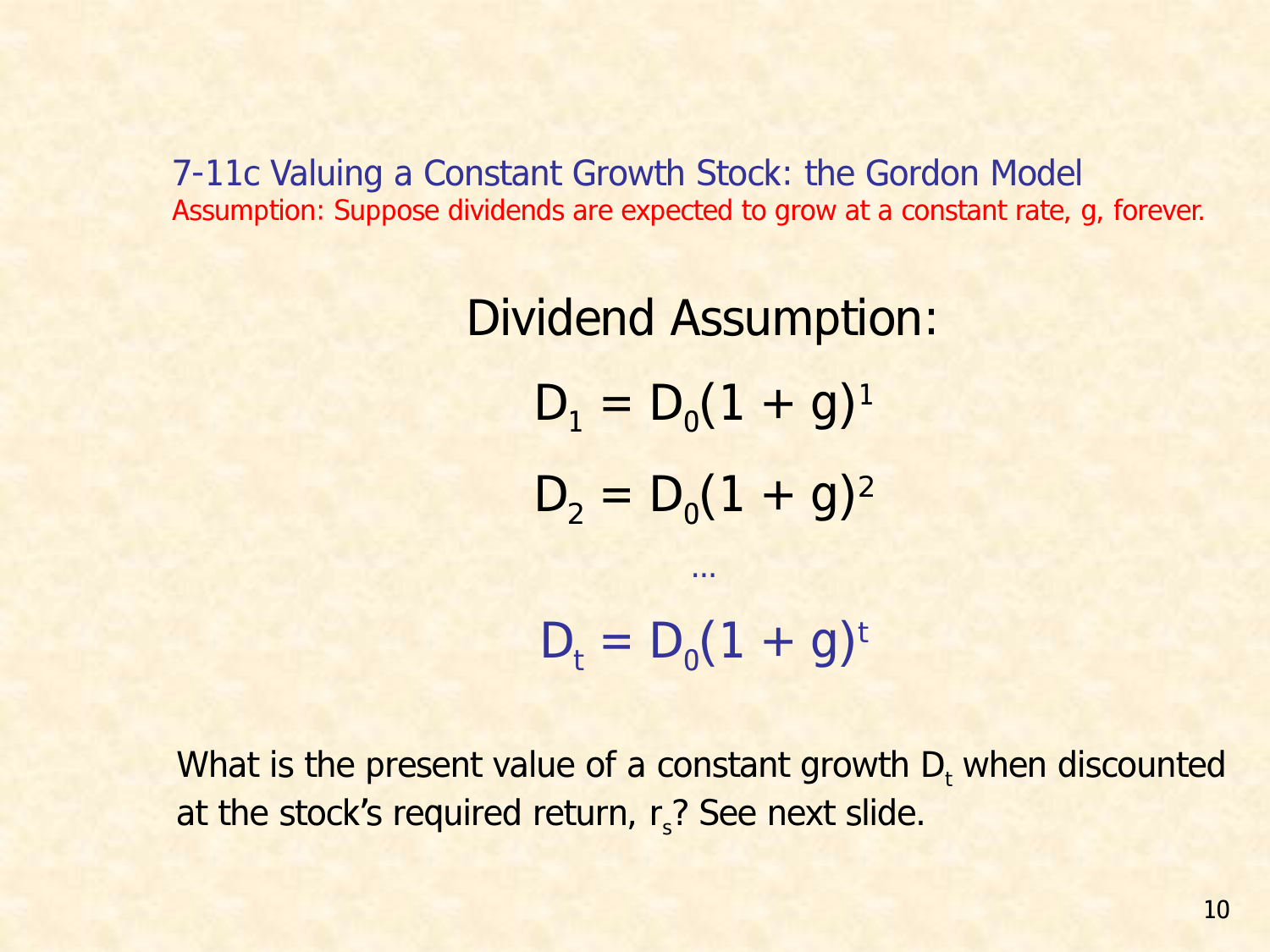

# 7-11c Valuing a Constant Growth Stock: the Gordon Model Assumption: Suppose dividends are expected to grow at a constant rate, g, forever.
Dividend Assumption:
D1 = D0(1 + g)1
D2 = D0(1 + g)2
…
Dt = D0(1 + g)t

What is the present value of a constant growth Dt when discounted at the stock’s required return, rs? See next slide.
10